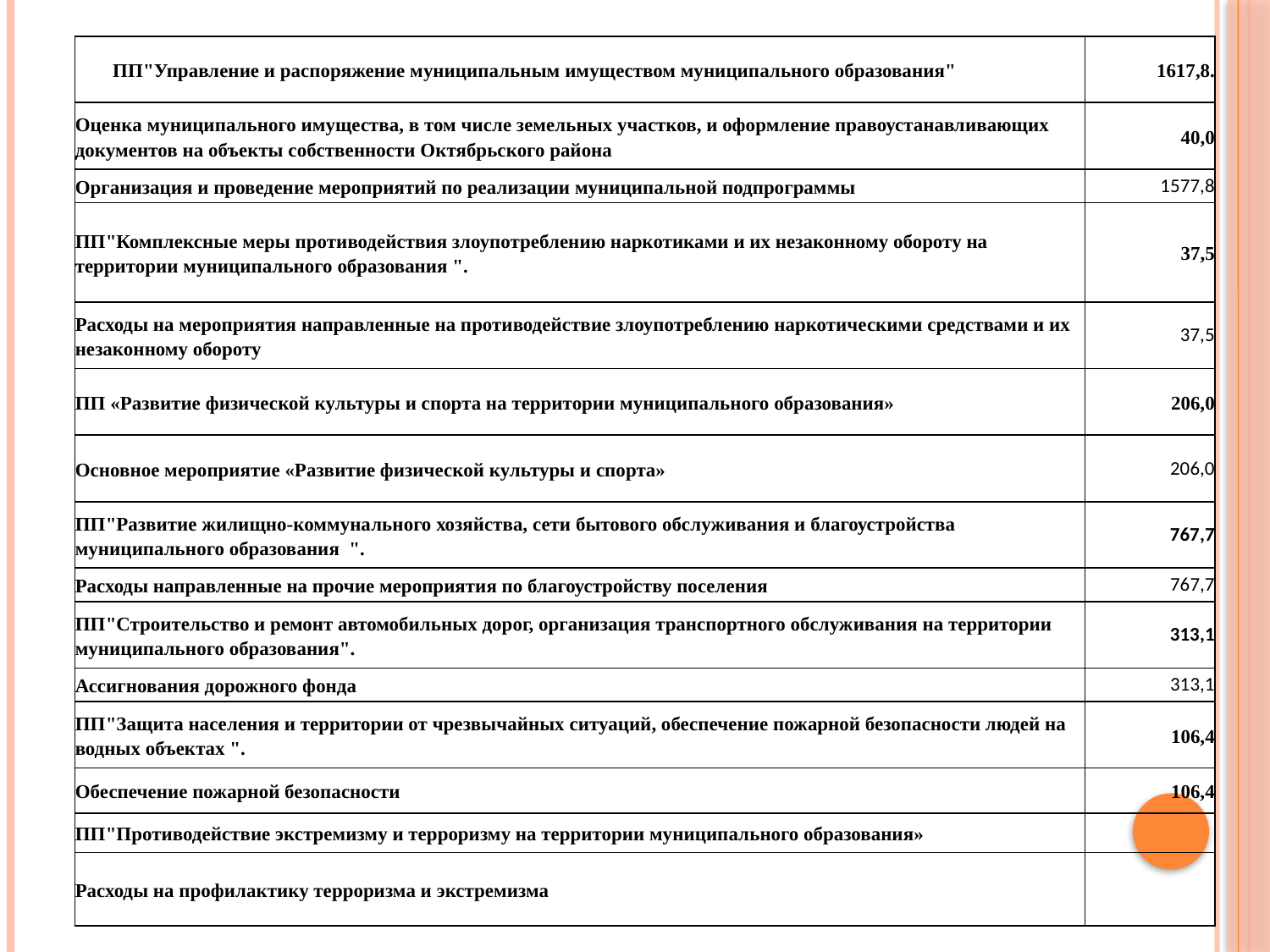

| ПП"Управление и распоряжение муниципальным имуществом муниципального образования" | 1617,8. |
| --- | --- |
| Оценка муниципального имущества, в том числе земельных участков, и оформление правоустанавливающих документов на объекты собственности Октябрьского района | 40,0 |
| Организация и проведение мероприятий по реализации муниципальной подпрограммы | 1577,8 |
| ПП"Комплексные меры противодействия злоупотреблению наркотиками и их незаконному обороту на территории муниципального образования ". | 37,5 |
| Расходы на мероприятия направленные на противодействие злоупотреблению наркотическими средствами и их незаконному обороту | 37,5 |
| ПП «Развитие физической культуры и спорта на территории муниципального образования» | 206,0 |
| Основное мероприятие «Развитие физической культуры и спорта» | 206,0 |
| ПП"Развитие жилищно-коммунального хозяйства, сети бытового обслуживания и благоустройства муниципального образования ". | 767,7 |
| Расходы направленные на прочие мероприятия по благоустройству поселения | 767,7 |
| ПП"Строительство и ремонт автомобильных дорог, организация транспортного обслуживания на территории муниципального образования". | 313,1 |
| Ассигнования дорожного фонда | 313,1 |
| ПП"Защита населения и территории от чрезвычайных ситуаций, обеспечение пожарной безопасности людей на водных объектах ". | 106,4 |
| Обеспечение пожарной безопасности | 106,4 |
| ПП"Противодействие экстремизму и терроризму на территории муниципального образования» |  |
| Расходы на профилактику терроризма и экстремизма |  |